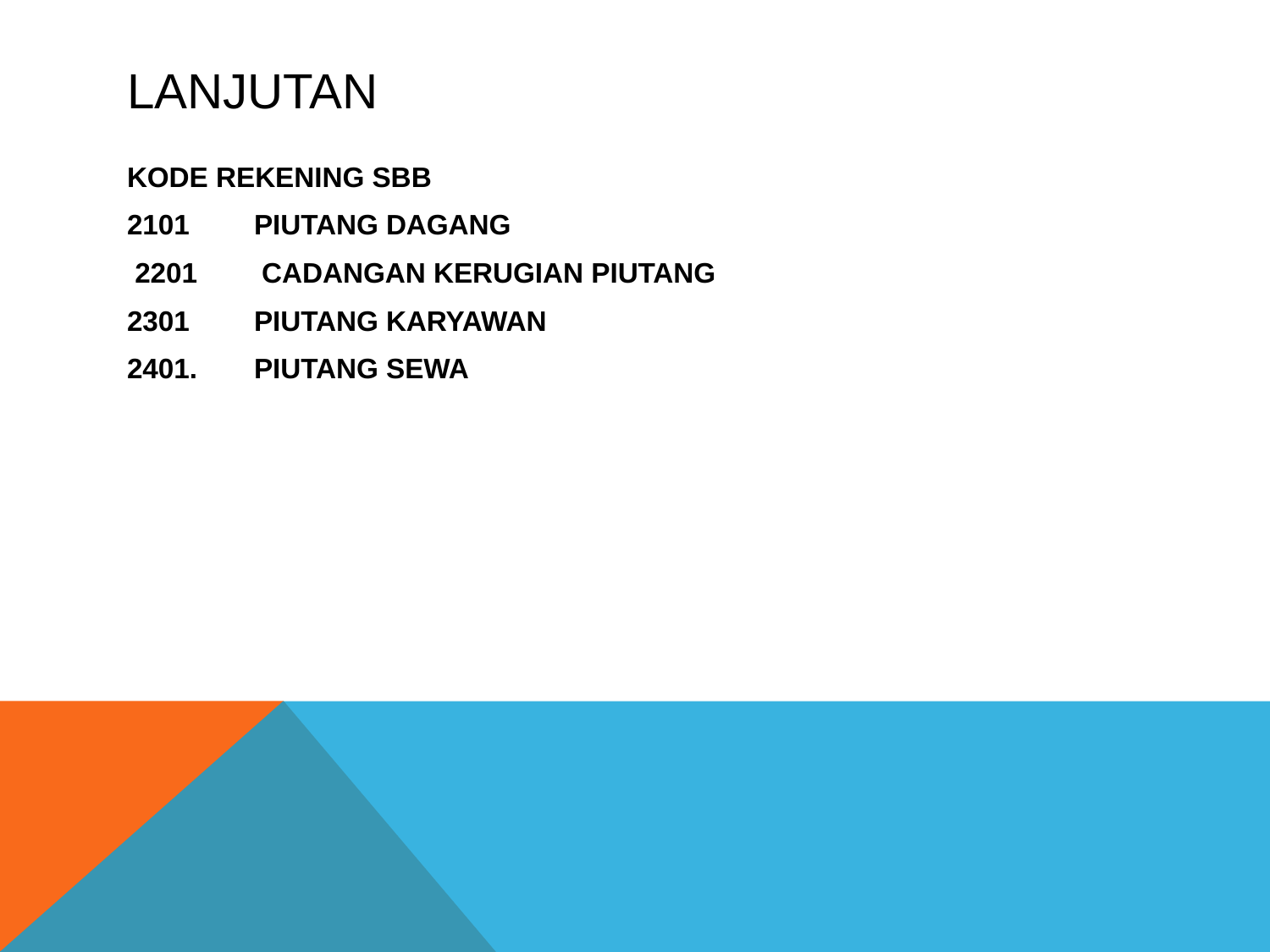

# LANJUTAN
KODE REKENING SBB
2101	PIUTANG DAGANG
 2201	 CADANGAN KERUGIAN PIUTANG
2301 	PIUTANG KARYAWAN
2401. 	PIUTANG SEWA